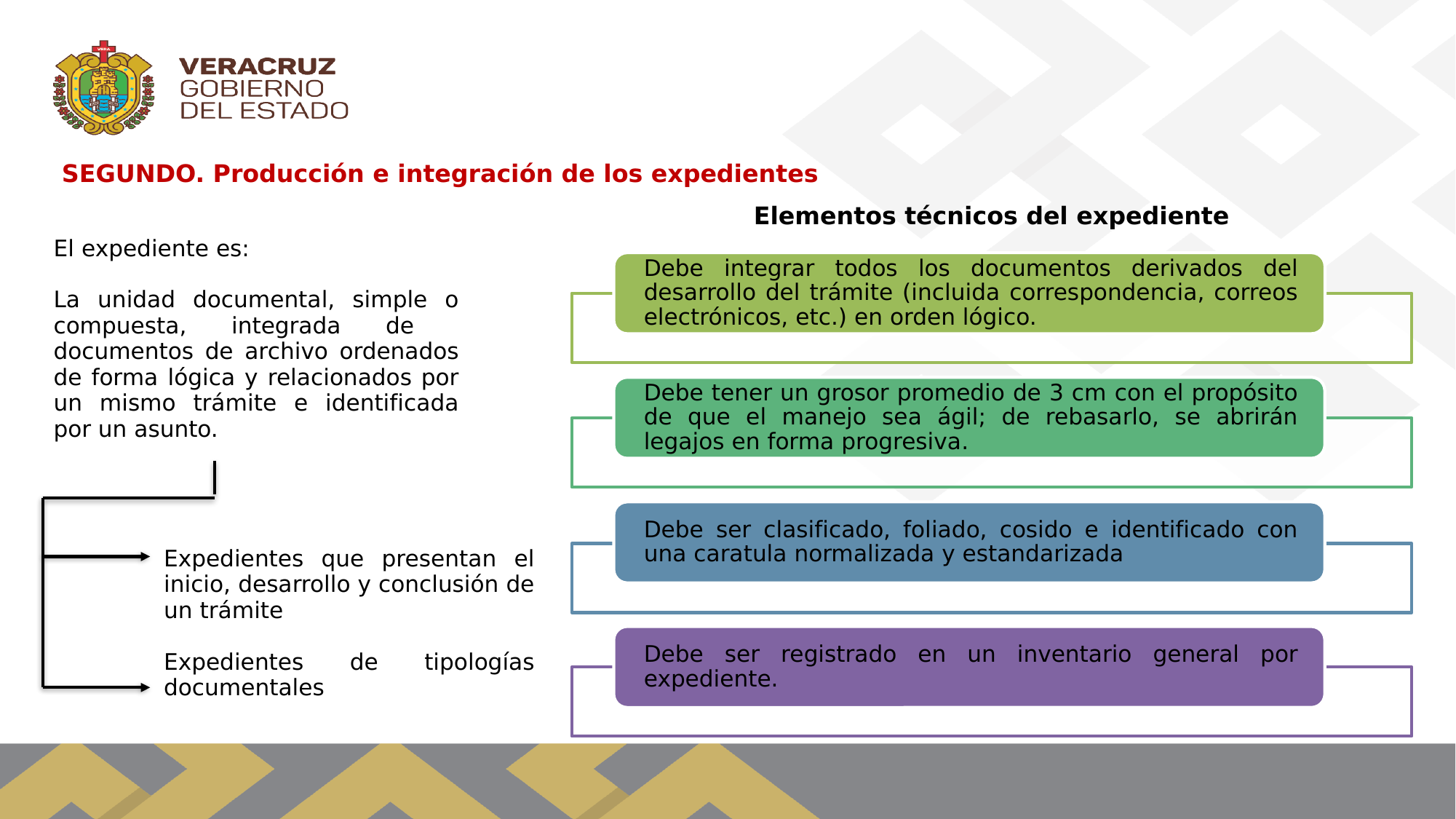

SEGUNDO. Producción e integración de los expedientes
Elementos técnicos del expediente
El expediente es:

La unidad documental, simple o compuesta, integrada de  documentos de archivo ordenados de forma lógica y relacionados por un mismo trámite e identificada por un asunto.
Debe integrar todos los documentos derivados del desarrollo del trámite (incluida correspondencia, correos electrónicos, etc.) en orden lógico.
Debe tener un grosor promedio de 3 cm con el propósito de que el manejo sea ágil; de rebasarlo, se abrirán legajos en forma progresiva.
Debe ser clasificado, foliado, cosido e identificado con una caratula normalizada y estandarizada
Debe ser registrado en un inventario general por expediente.
Expedientes que presentan el inicio, desarrollo y conclusión de un trámite

Expedientes de tipologías documentales